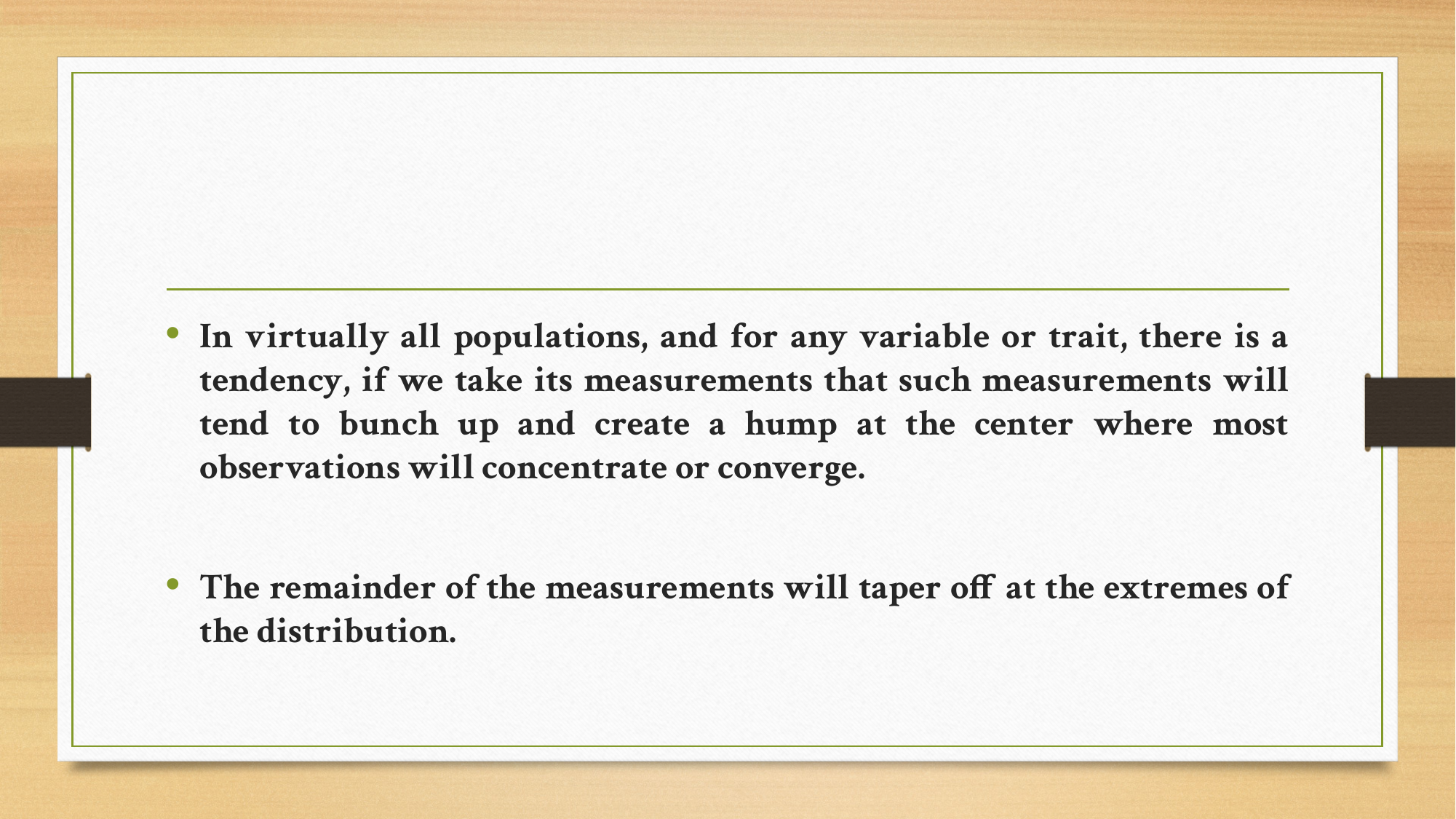

#
In virtually all populations, and for any variable or trait, there is a tendency, if we take its measurements that such measurements will tend to bunch up and create a hump at the center where most observations will concentrate or converge.

The remainder of the measurements will taper off at the extremes of the distribution.